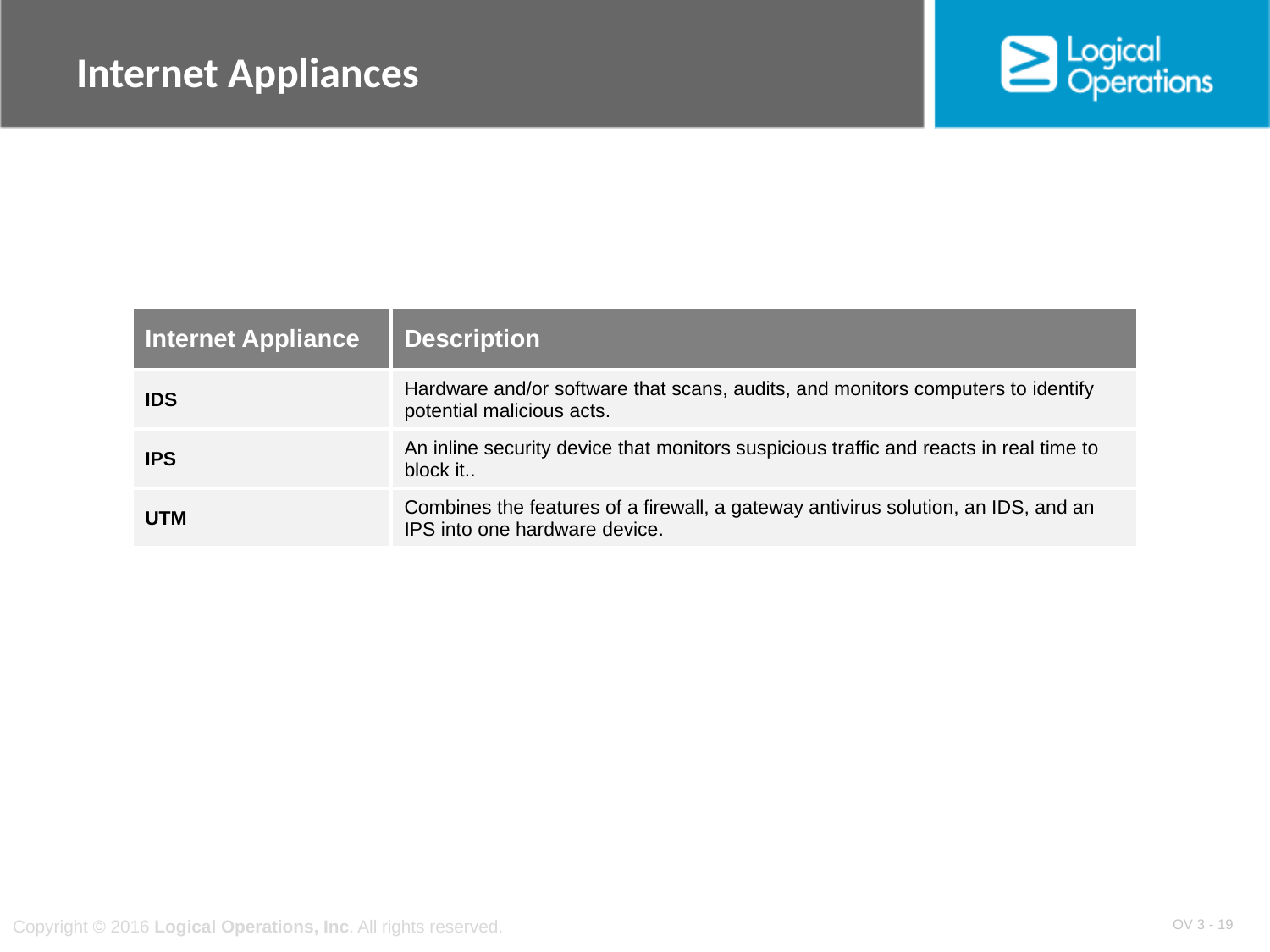

# Internet Appliances
| Internet Appliance | Description |
| --- | --- |
| IDS | Hardware and/or software that scans, audits, and monitors computers to identify potential malicious acts. |
| IPS | An inline security device that monitors suspicious traffic and reacts in real time to block it.. |
| UTM | Combines the features of a firewall, a gateway antivirus solution, an IDS, and an IPS into one hardware device. |